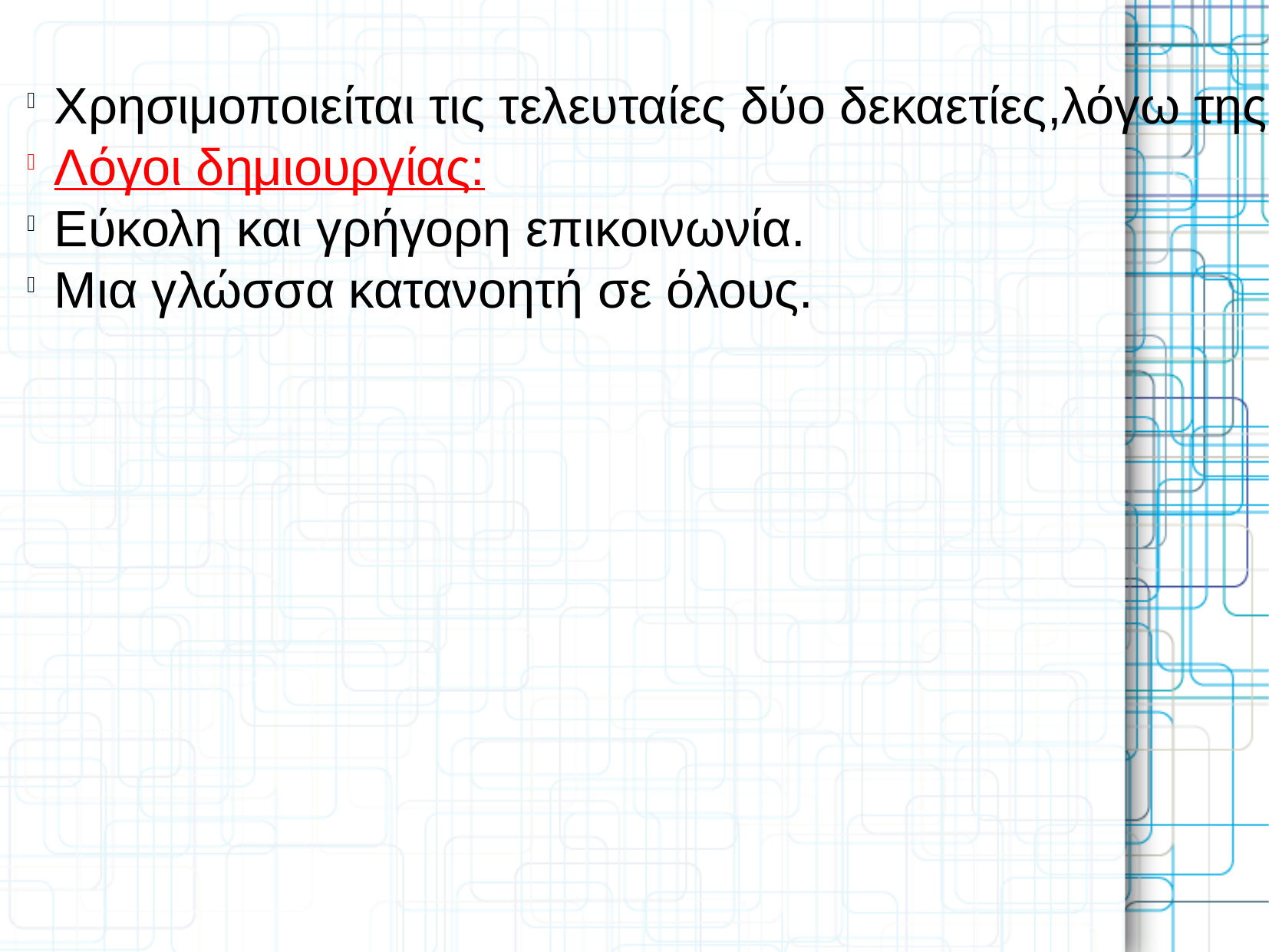

Χρησιμοποιείται τις τελευταίες δύο δεκαετίες,λόγω της ευρείας χρήσης διαδικτύου.
Λόγοι δημιουργίας:
Εύκολη και γρήγορη επικοινωνία.
Μια γλώσσα κατανοητή σε όλους.